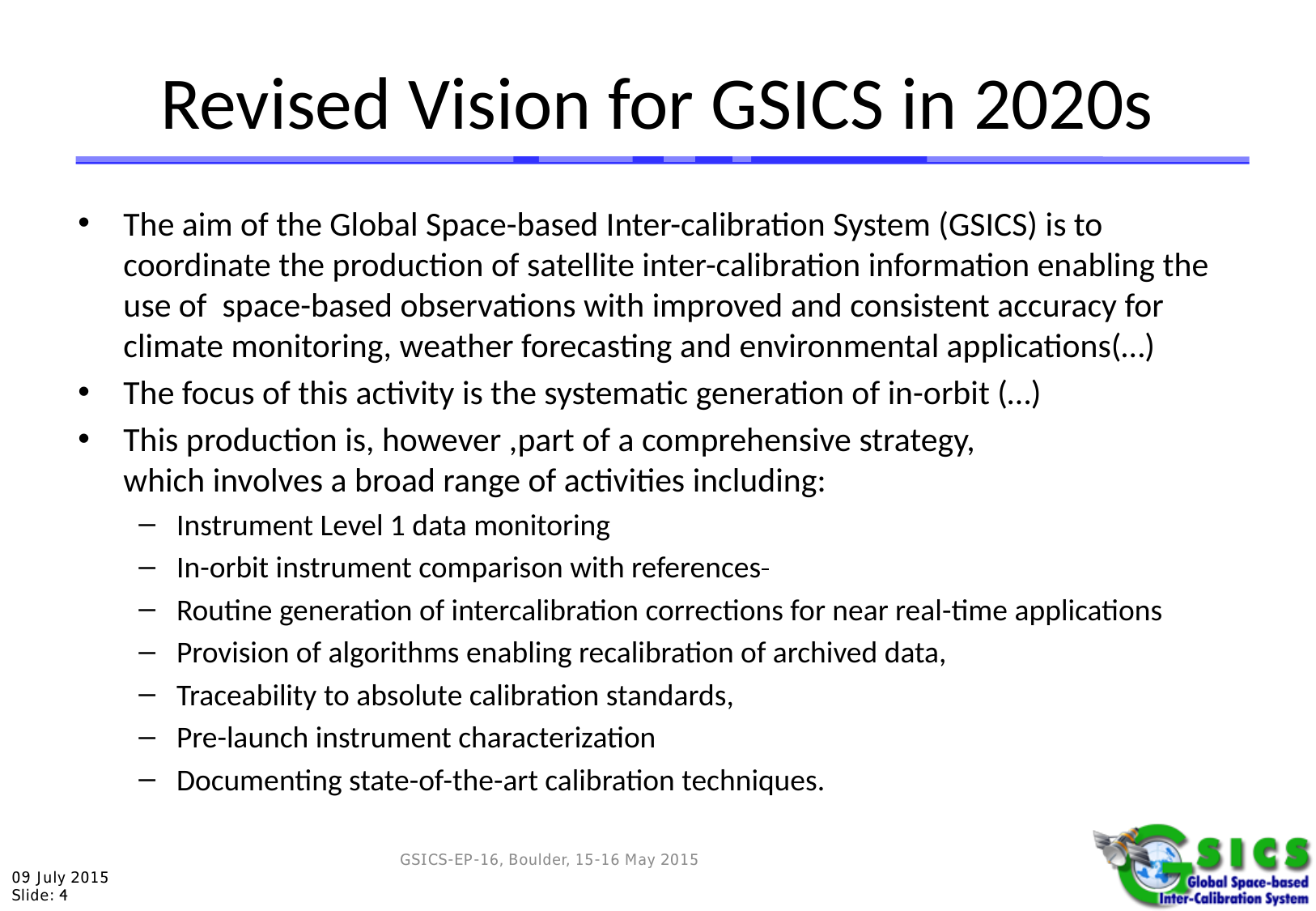

# Revised Vision for GSICS in 2020s
The aim of the Global Space-based Inter-calibration System (GSICS) is to coordinate the production of satellite inter-calibration information enabling the use of  space-based observations with improved and consistent accuracy for climate monitoring, weather forecasting and environmental applications(…)
The focus of this activity is the systematic generation of in-orbit (…)
This production is, however ,part of a comprehensive strategy,
which involves a broad range of activities including:
Instrument Level 1 data monitoring
In-orbit instrument comparison with references
Routine generation of intercalibration corrections for near real-time applications
Provision of algorithms enabling recalibration of archived data,
Traceability to absolute calibration standards,
Pre-launch instrument characterization
Documenting state-of-the-art calibration techniques.

GSICS-EP-16, Boulder, 15-16 May 2015